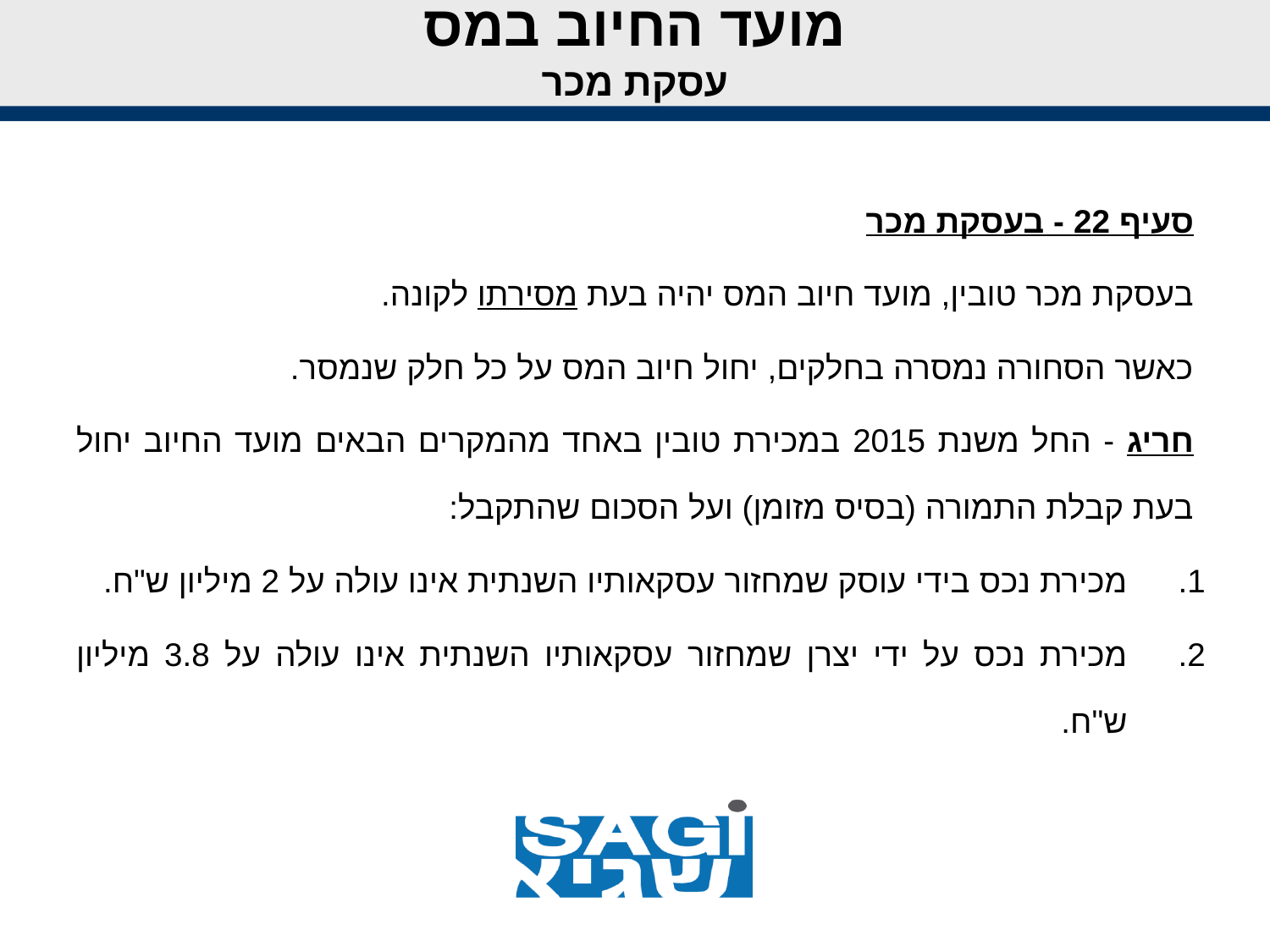

# מועד החיוב במס עסקת מכר
סעיף 22 - בעסקת מכר
בעסקת מכר טובין, מועד חיוב המס יהיה בעת מסירתו לקונה.
כאשר הסחורה נמסרה בחלקים, יחול חיוב המס על כל חלק שנמסר.
חריג - החל משנת 2015 במכירת טובין באחד מהמקרים הבאים מועד החיוב יחול בעת קבלת התמורה (בסיס מזומן) ועל הסכום שהתקבל:
מכירת נכס בידי עוסק שמחזור עסקאותיו השנתית אינו עולה על 2 מיליון ש"ח.
מכירת נכס על ידי יצרן שמחזור עסקאותיו השנתית אינו עולה על 3.8 מיליון ש"ח.